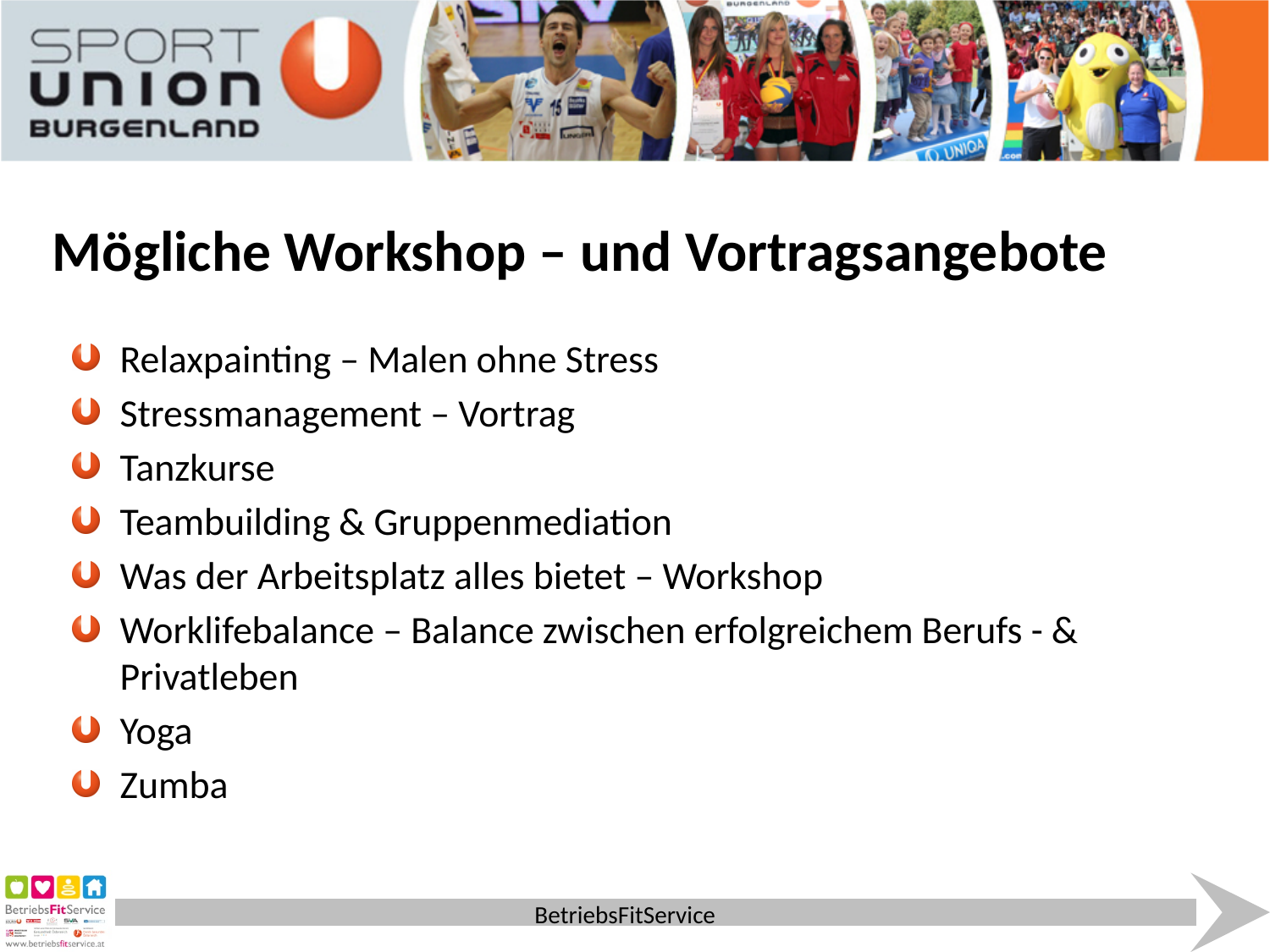

# Mögliche Workshop – und Vortragsangebote
Relaxpainting – Malen ohne Stress
Stressmanagement – Vortrag
Tanzkurse
Teambuilding & Gruppenmediation
Was der Arbeitsplatz alles bietet – Workshop
Worklifebalance – Balance zwischen erfolgreichem Berufs - & Privatleben
Yoga
Zumba